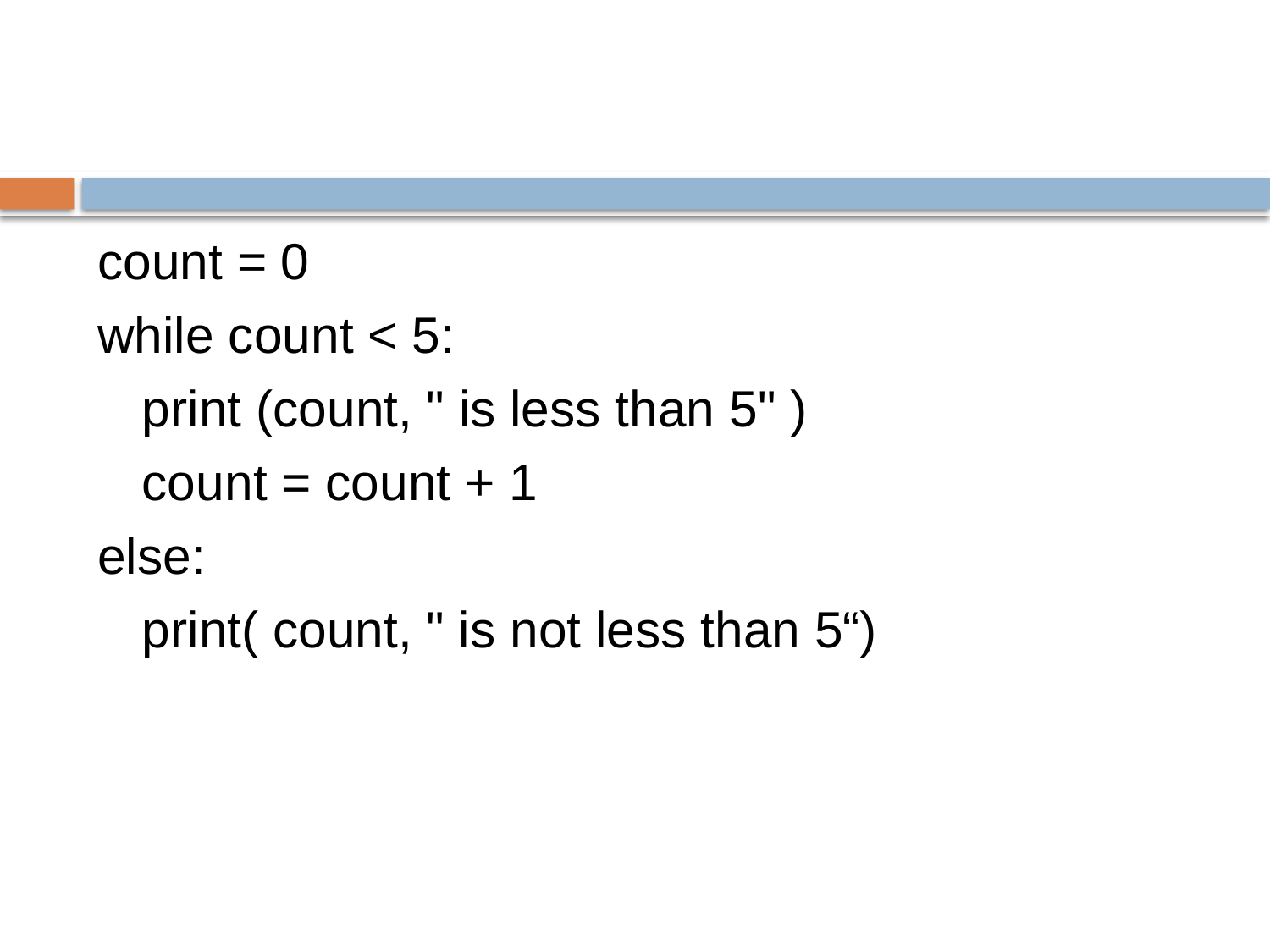

#
count = 0
while count < 5:
	print (count, " is less than 5" )
	count = count + 1
else:
	print( count, " is not less than 5“)